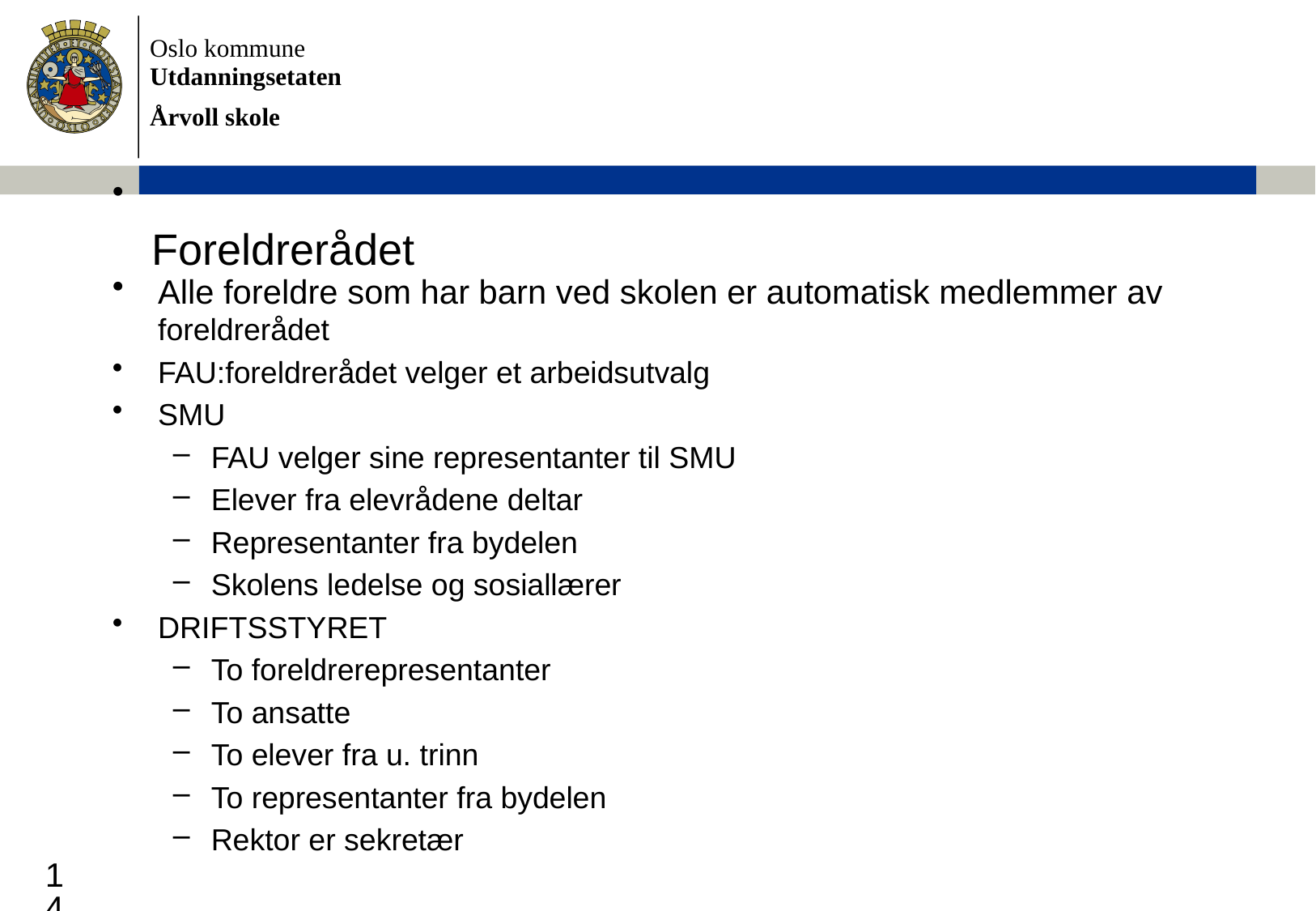

Alle foreldre som har barn ved skolen er automatisk medlemmer av foreldrerådet
FAU:foreldrerådet velger et arbeidsutvalg
SMU
FAU velger sine representanter til SMU
Elever fra elevrådene deltar
Representanter fra bydelen
Skolens ledelse og sosiallærer
DRIFTSSTYRET
To foreldrerepresentanter
To ansatte
To elever fra u. trinn
To representanter fra bydelen
Rektor er sekretær

# Foreldrerådet
14